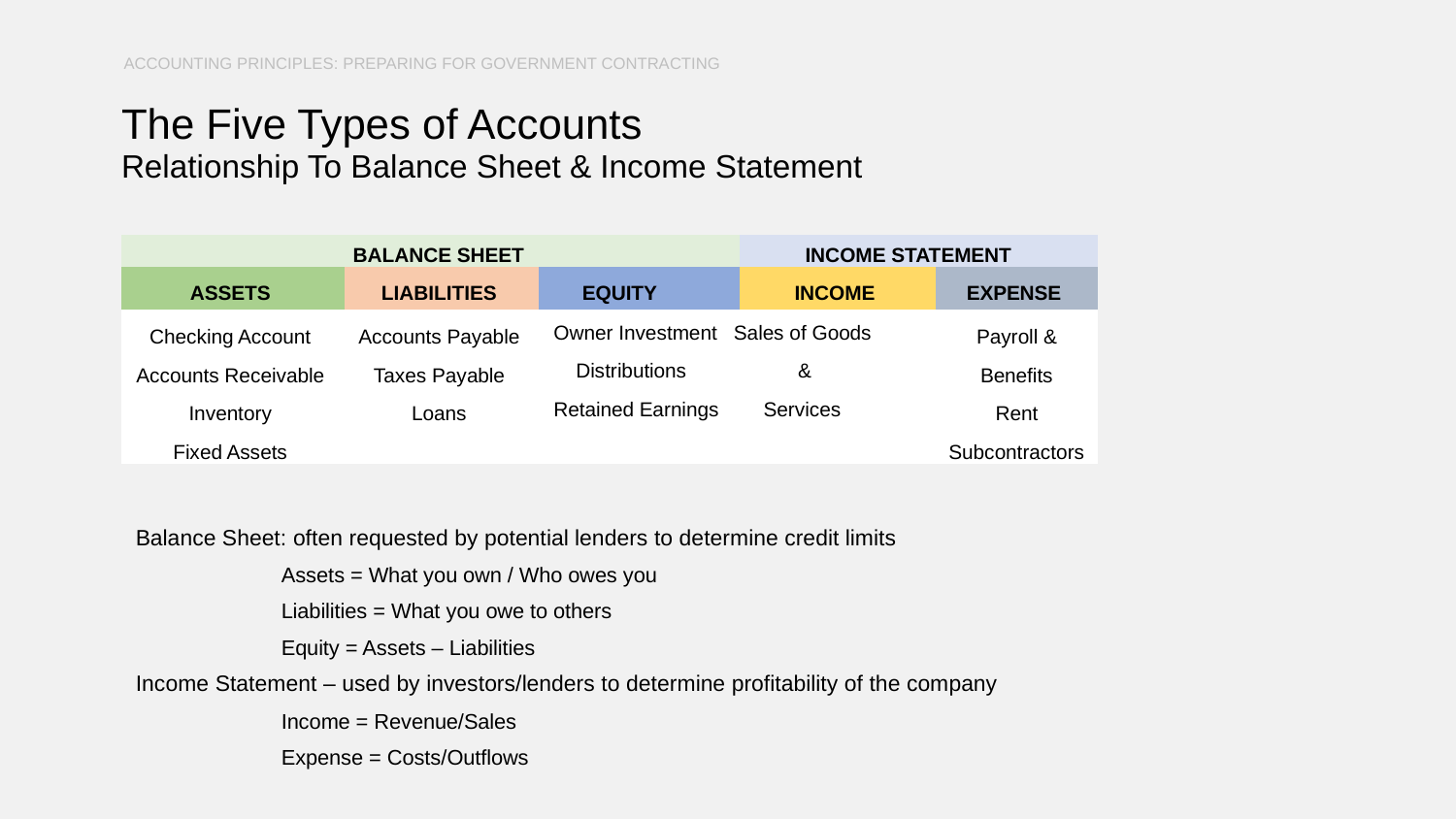

ACCOUNTING PRINCIPLES: PREPARING FOR GOVERNMENT CONTRACTING

The Five Types of Accounts
Relationship To Balance Sheet & Income Statement
|  | BALANCE SHEET |  | INCOME STATEMENT |  |
| --- | --- | --- | --- | --- |
| ASSETS | LIABILITIES | EQUITY | INCOME | EXPENSE |
| Checking Account Accounts Receivable Inventory Fixed Assets | Accounts Payable Taxes Payable Loans | Owner Investment Sales of Goods Distributions & Retained Earnings Services |  | Payroll & Benefits Rent Subcontractors |
Balance Sheet: often requested by potential lenders to determine credit limits
	Assets = What you own / Who owes you
	Liabilities = What you owe to others
	Equity = Assets – Liabilities
Income Statement – used by investors/lenders to determine profitability of the company
	Income = Revenue/Sales
	Expense = Costs/Outflows